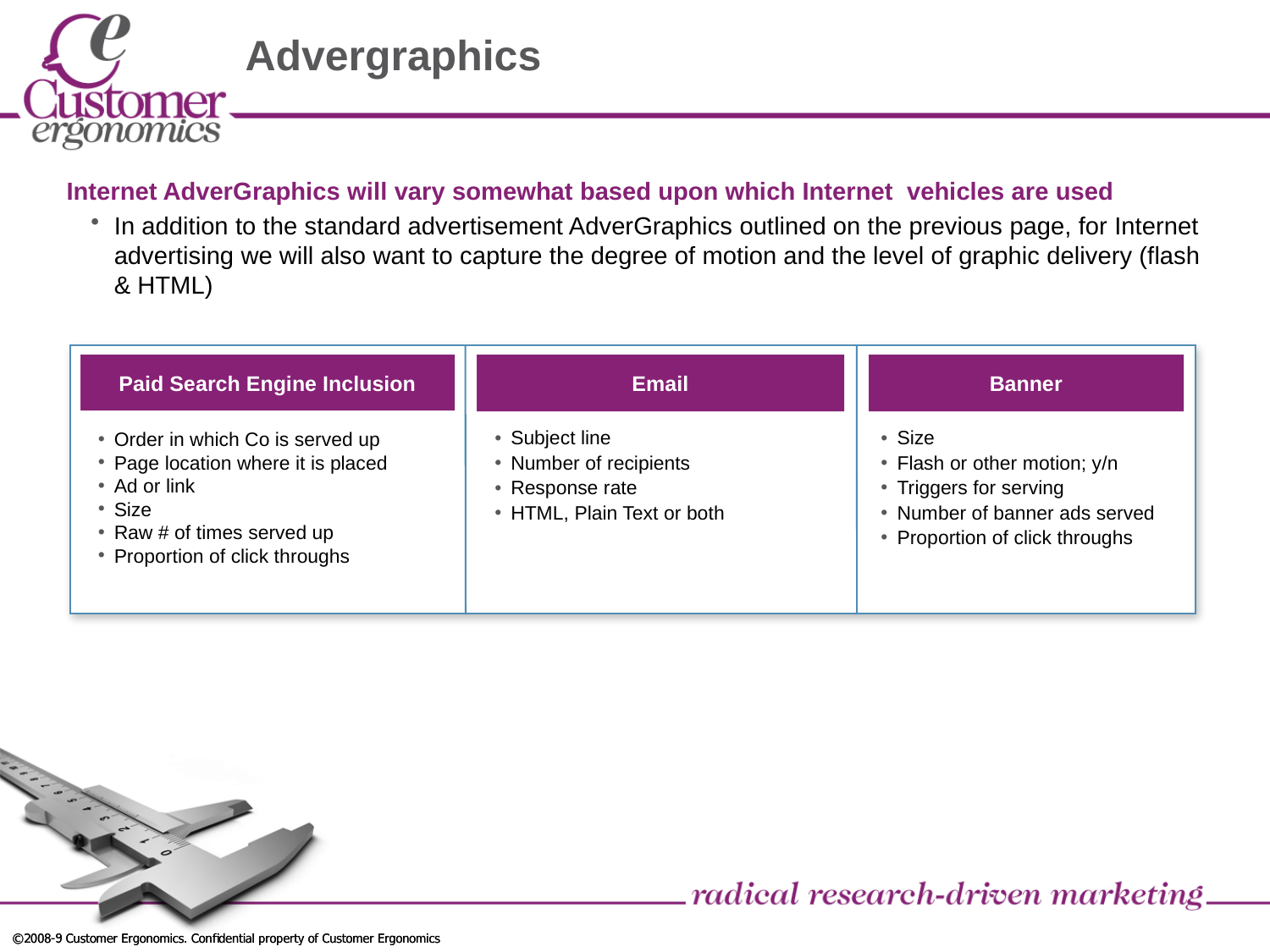

# Advergraphics
Internet AdverGraphics will vary somewhat based upon which Internet  vehicles are used
In addition to the standard advertisement AdverGraphics outlined on the previous page, for Internet advertising we will also want to capture the degree of motion and the level of graphic delivery (flash & HTML)

Email
Banner
Paid Search Engine Inclusion
Order in which Co is served up
Page location where it is placed
Ad or link
Size
Raw # of times served up
Proportion of click throughs
Subject line
Number of recipients
Response rate
HTML, Plain Text or both

Size
Flash or other motion; y/n
Triggers for serving
Number of banner ads served
Proportion of click throughs